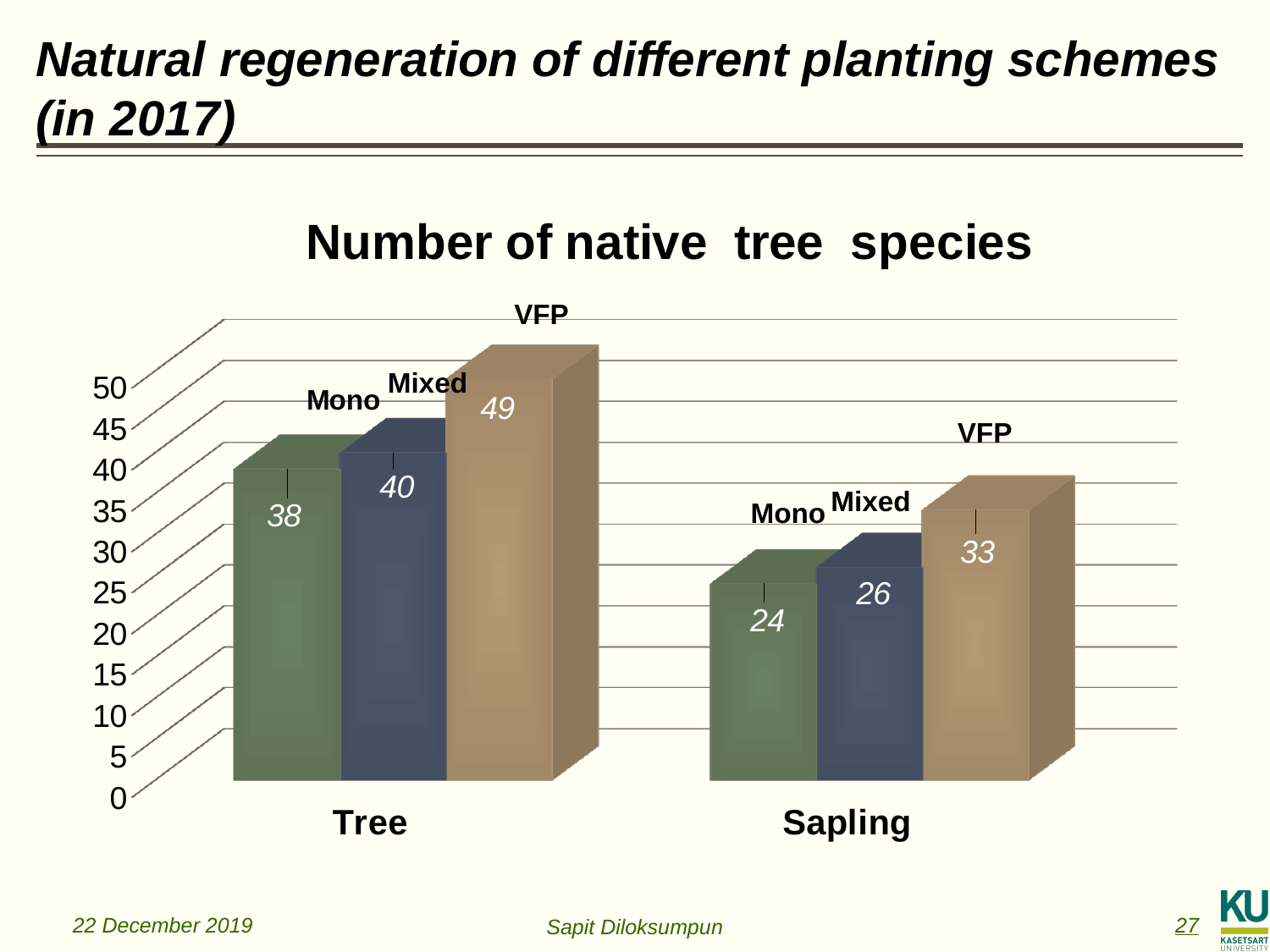

# Natural regeneration of different planting schemes (in 2017)

[unsupported chart]

VFP
Mixed
VFP
Mixed
Mono
22 December 2019
27
Sapit Diloksumpun